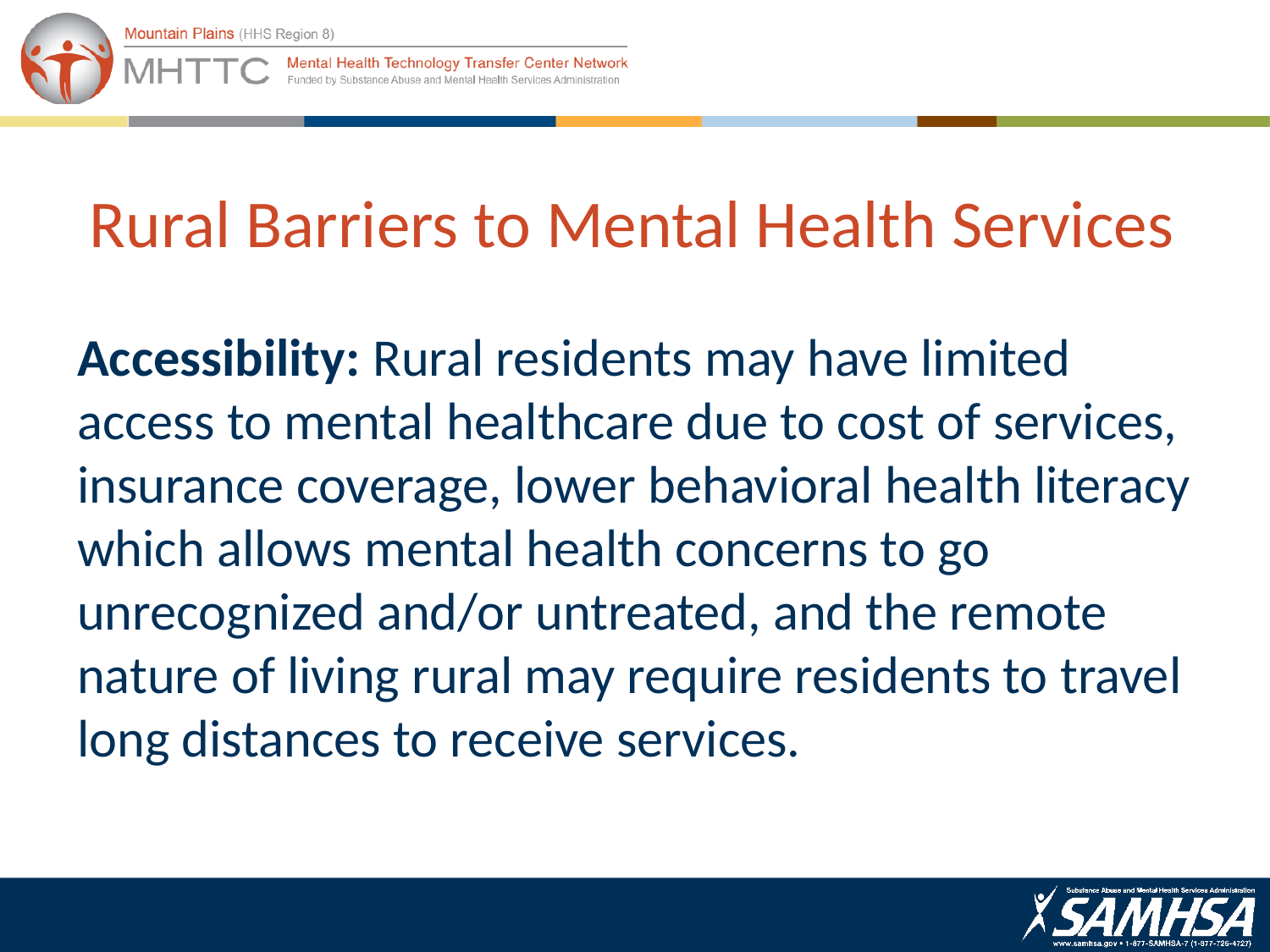

# Rural Barriers to Mental Health Services
Accessibility: Rural residents may have limited access to mental healthcare due to cost of services, insurance coverage, lower behavioral health literacy which allows mental health concerns to go unrecognized and/or untreated, and the remote nature of living rural may require residents to travel long distances to receive services.